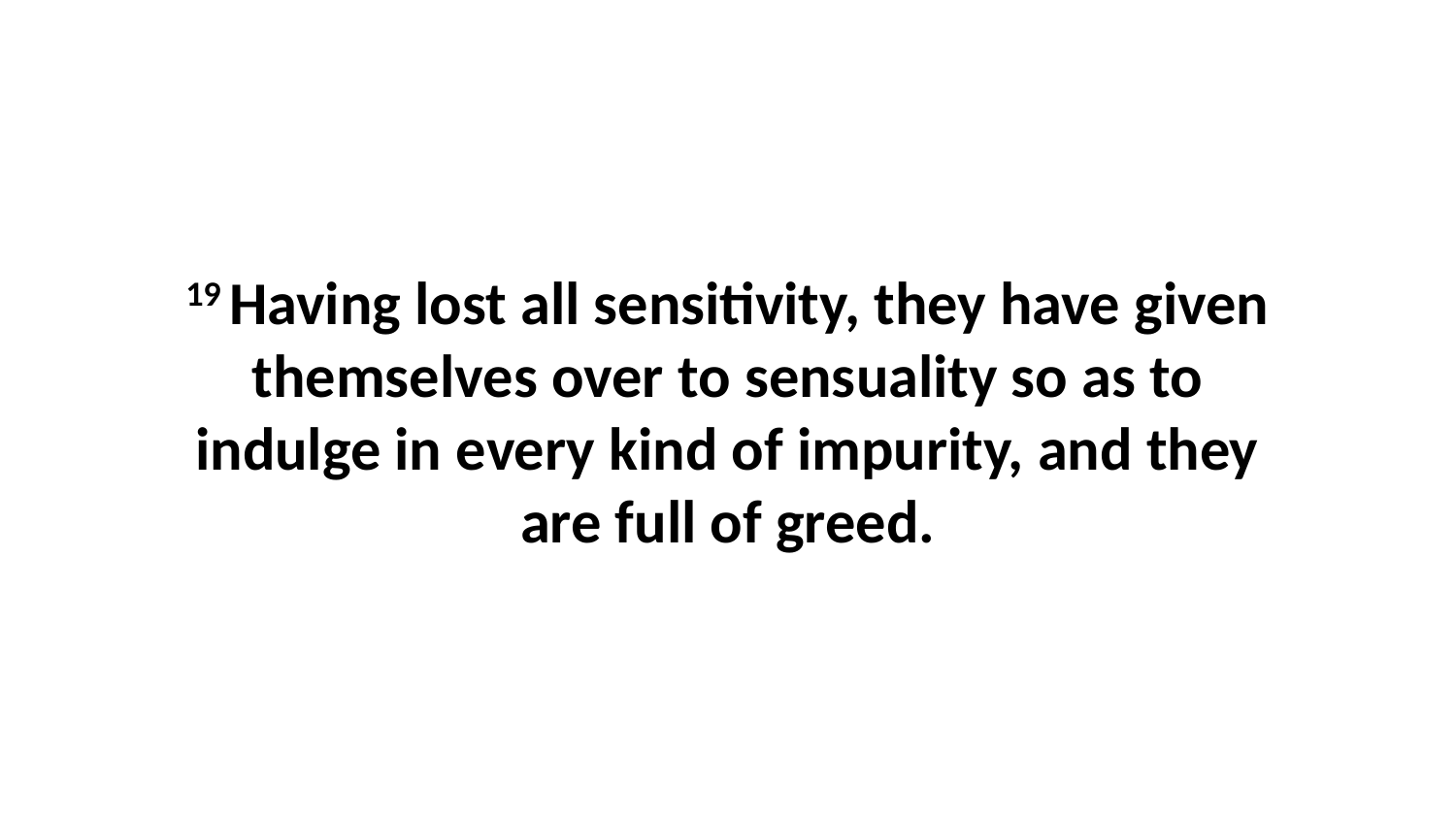

19 Having lost all sensitivity, they have given themselves over to sensuality so as to indulge in every kind of impurity, and they are full of greed.